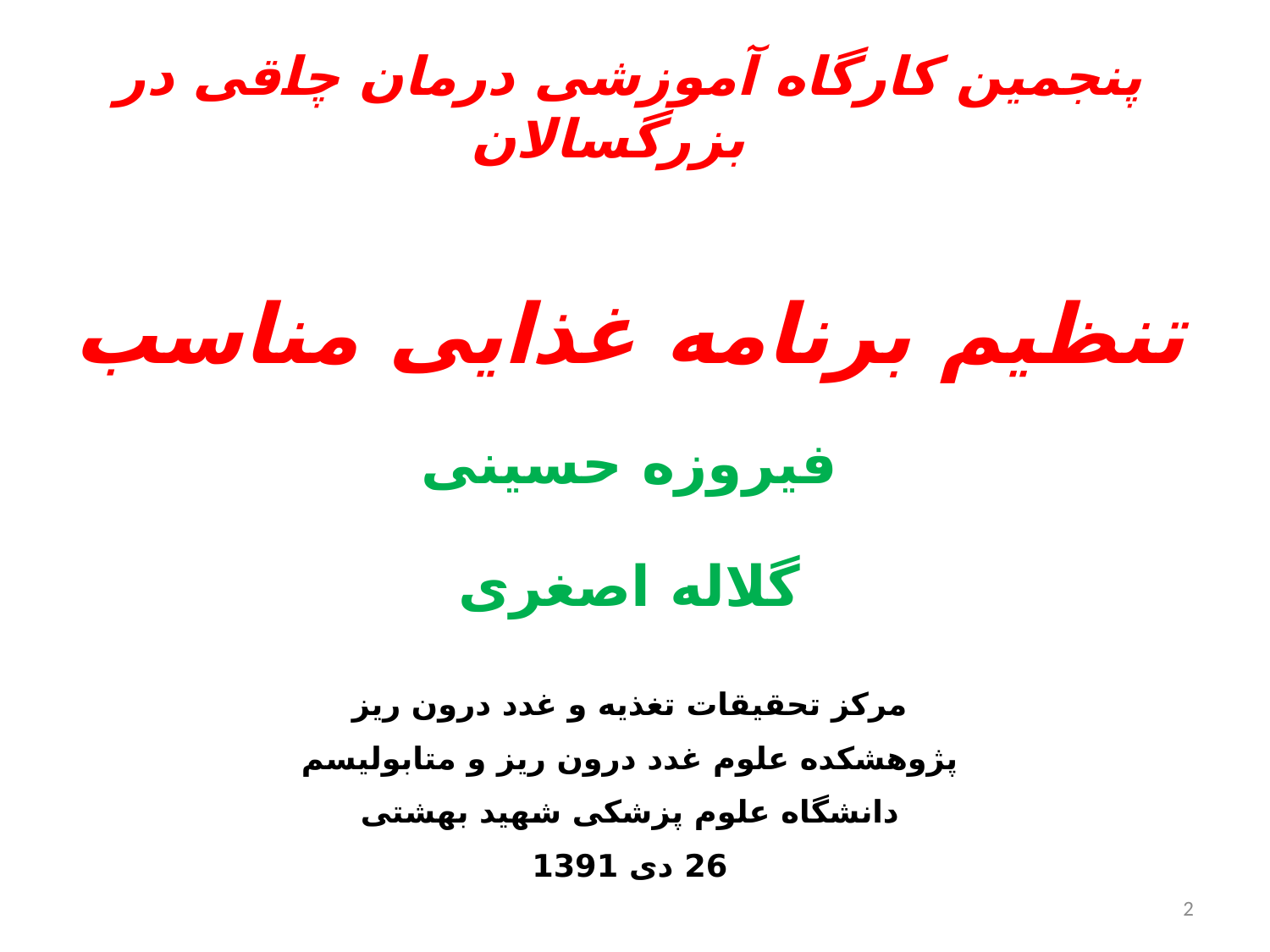

پنجمین کارگاه آموزشی درمان چاقی در بزرگسالان

تنظیم برنامه غذایی مناسب
فیروزه حسینی
گلاله اصغری

مرکز تحقیقات تغذیه و غدد درون ریز
پژوهشکده علوم غدد درون ریز و متابولیسم
دانشگاه علوم پزشکی شهید بهشتی
26 دی 1391
2